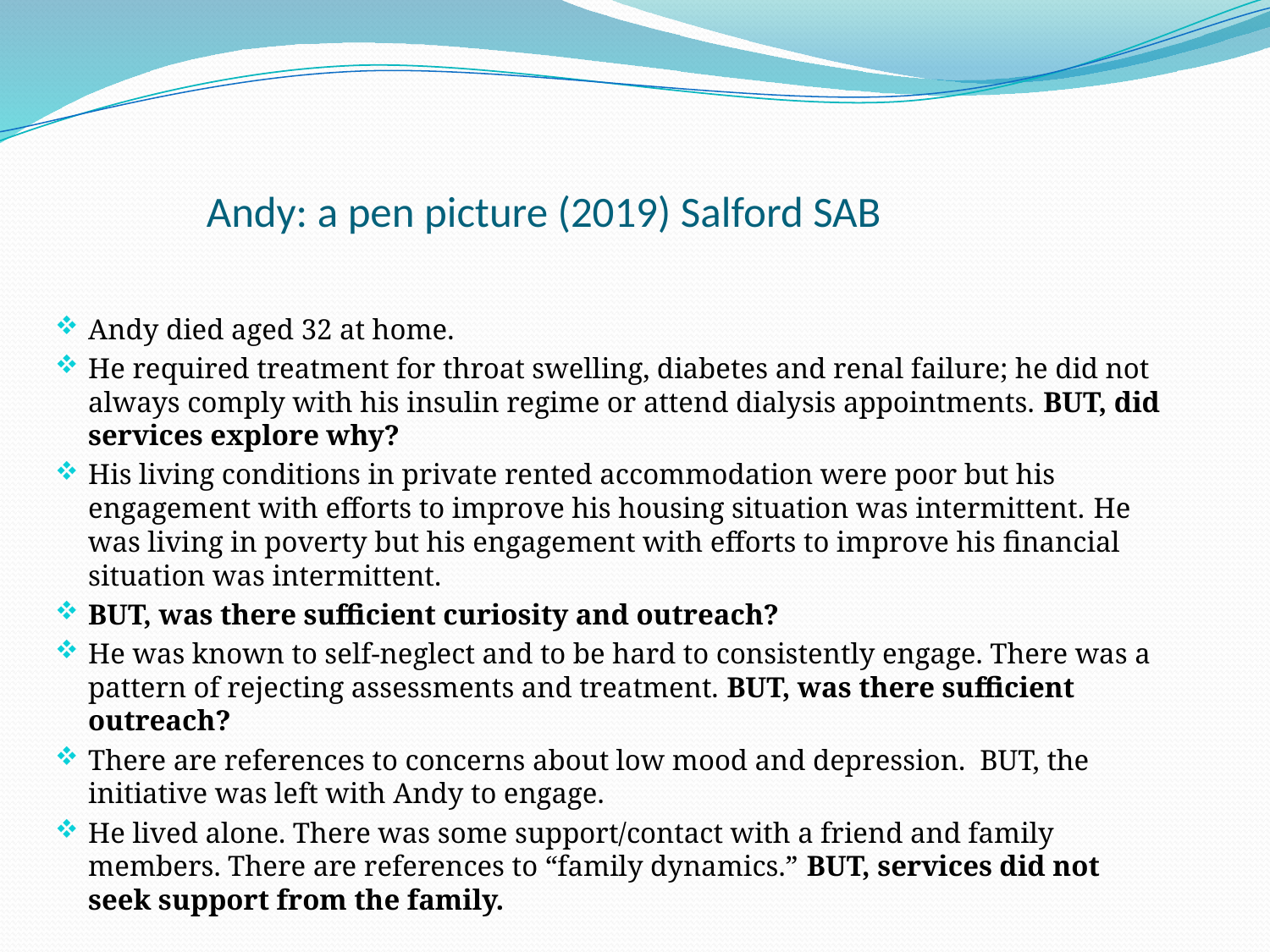

# Andy: a pen picture (2019) Salford SAB

Andy died aged 32 at home.
He required treatment for throat swelling, diabetes and renal failure; he did not always comply with his insulin regime or attend dialysis appointments. BUT, did services explore why?
His living conditions in private rented accommodation were poor but his engagement with efforts to improve his housing situation was intermittent. He was living in poverty but his engagement with efforts to improve his financial situation was intermittent.
BUT, was there sufficient curiosity and outreach?
He was known to self-neglect and to be hard to consistently engage. There was a pattern of rejecting assessments and treatment. BUT, was there sufficient outreach?
There are references to concerns about low mood and depression.  BUT, the initiative was left with Andy to engage.
He lived alone. There was some support/contact with a friend and family members. There are references to “family dynamics.” BUT, services did not seek support from the family.